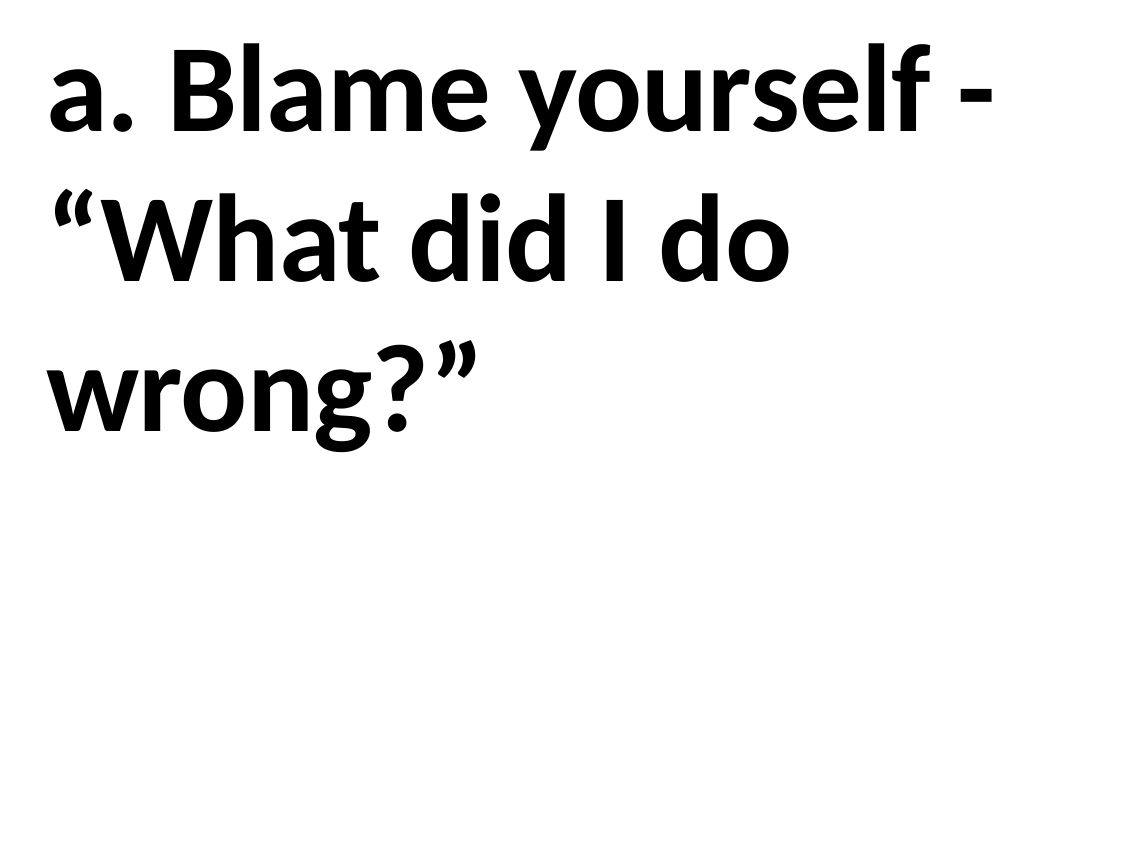

a. Blame yourself - “What did I do wrong?”